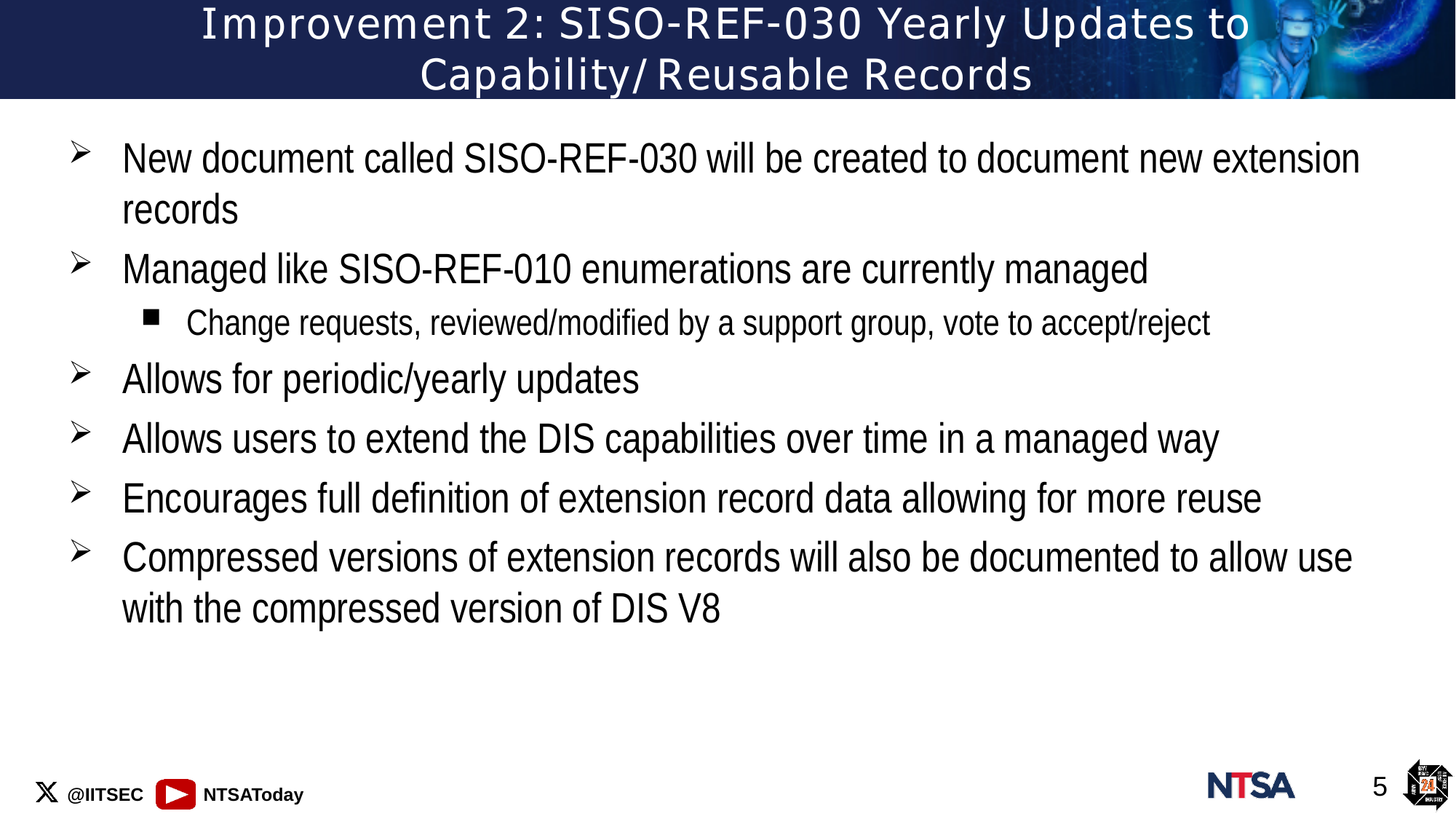

# Improvement 2: SISO-REF-030 Yearly Updates to Capability/Reusable Records
New document called SISO-REF-030 will be created to document new extension records
Managed like SISO-REF-010 enumerations are currently managed
Change requests, reviewed/modified by a support group, vote to accept/reject
Allows for periodic/yearly updates
Allows users to extend the DIS capabilities over time in a managed way
Encourages full definition of extension record data allowing for more reuse
Compressed versions of extension records will also be documented to allow use with the compressed version of DIS V8
5